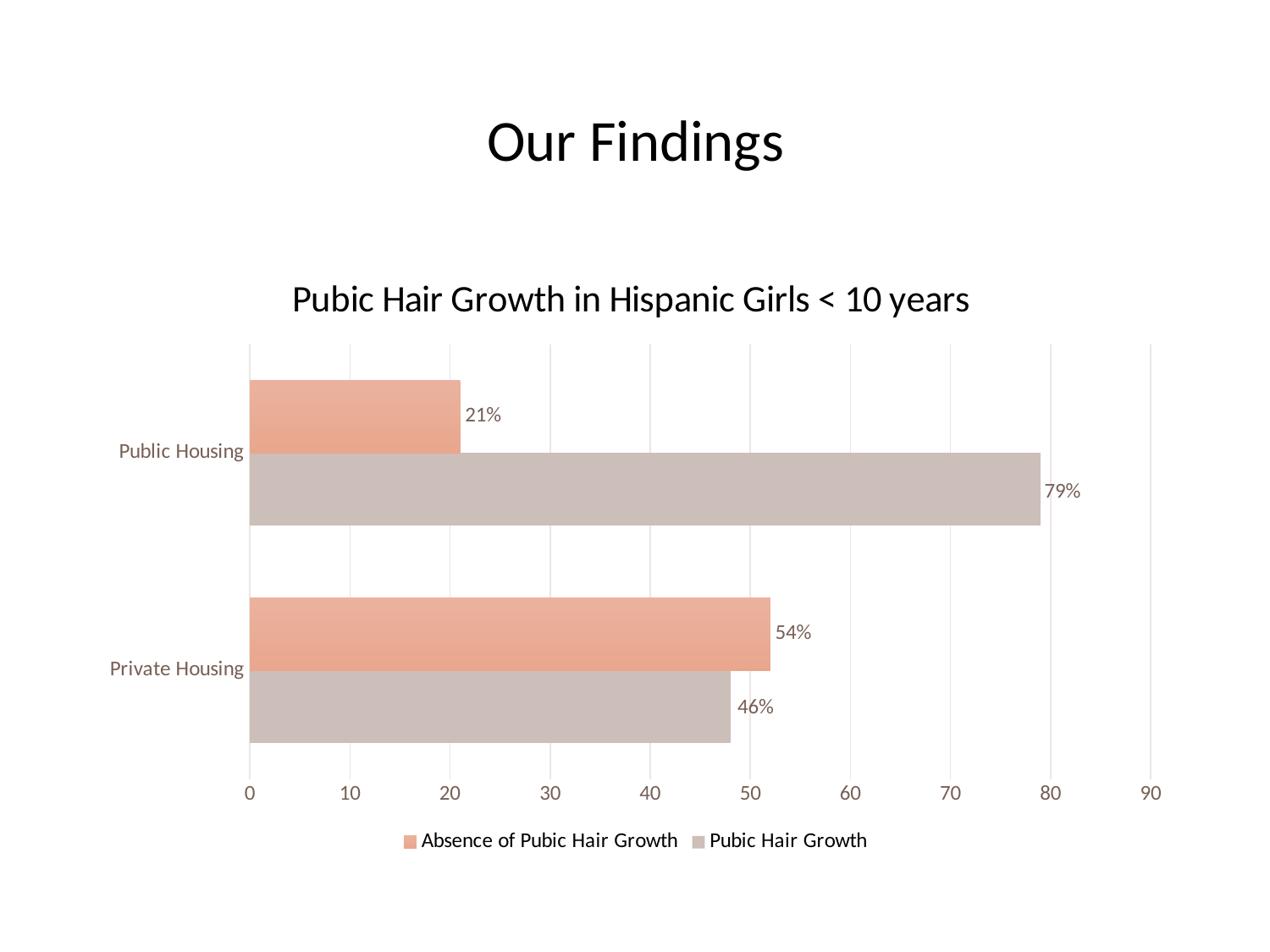

# Our Findings

### Chart: Pubic Hair Growth in Hispanic Girls < 10 years

| Category | Pubic Hair Growth | Absence of Pubic Hair Growth |
|---|---|---|
| Private Housing | 48.0 | 52.0 |
| Public Housing | 79.0 | 21.0 |